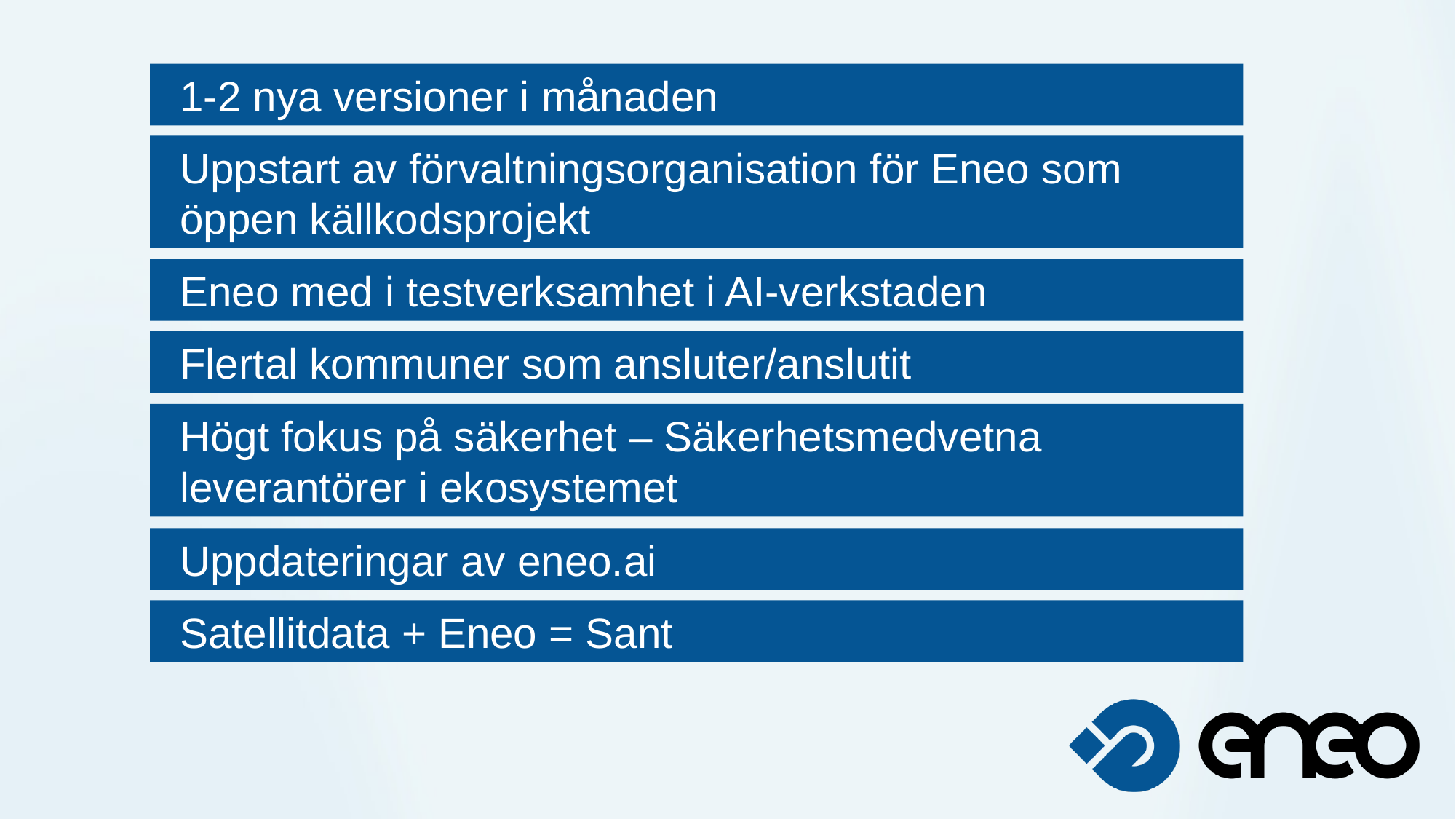

1-2 nya versioner i månaden
Uppstart av förvaltningsorganisation för Eneo som öppen källkodsprojekt
Eneo med i testverksamhet i AI-verkstaden
Flertal kommuner som ansluter/anslutit
Högt fokus på säkerhet – Säkerhetsmedvetna leverantörer i ekosystemet
Uppdateringar av eneo.ai
Satellitdata + Eneo = Sant